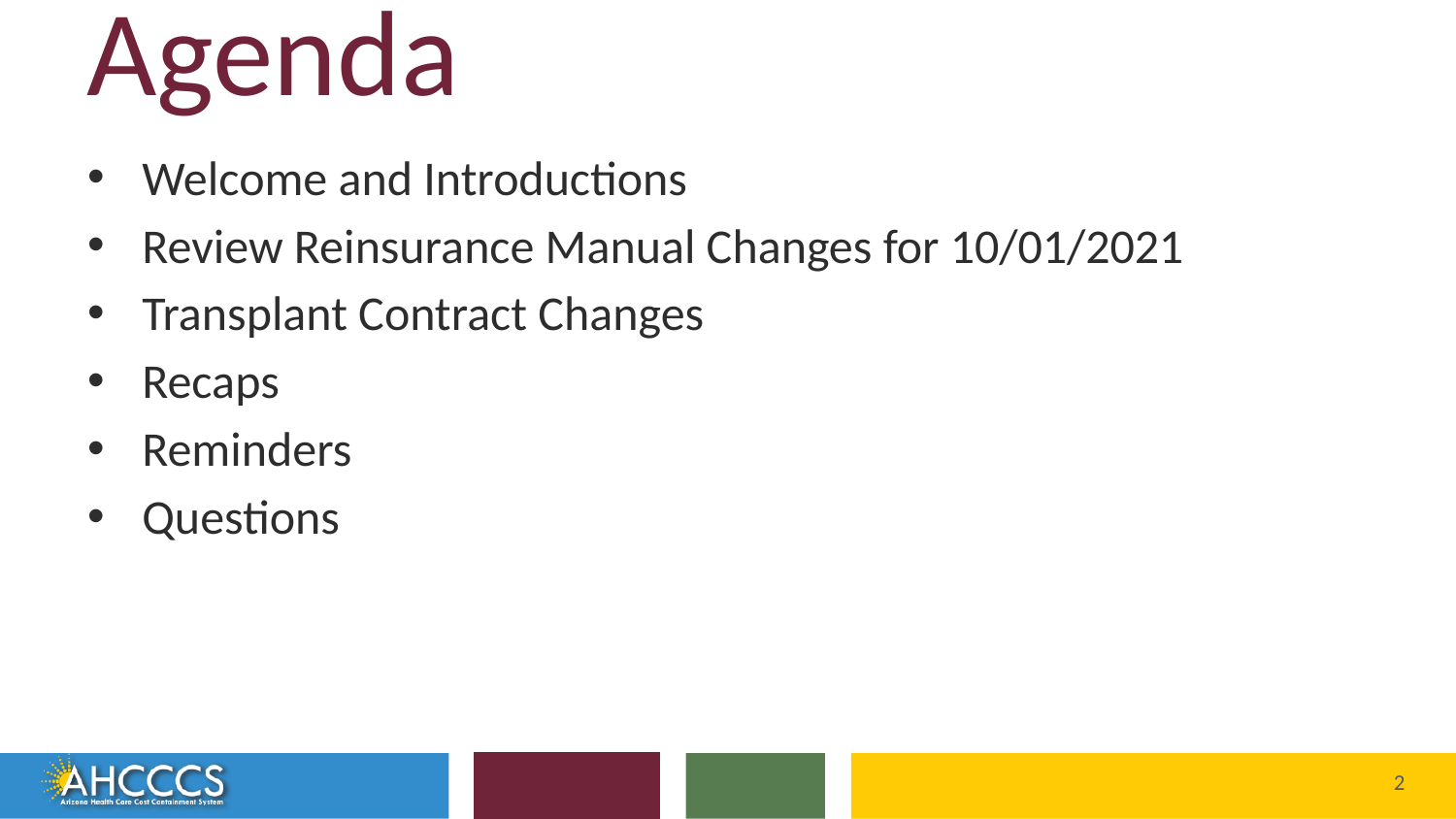

# Agenda
Welcome and Introductions
Review Reinsurance Manual Changes for 10/01/2021
Transplant Contract Changes
Recaps
Reminders
Questions